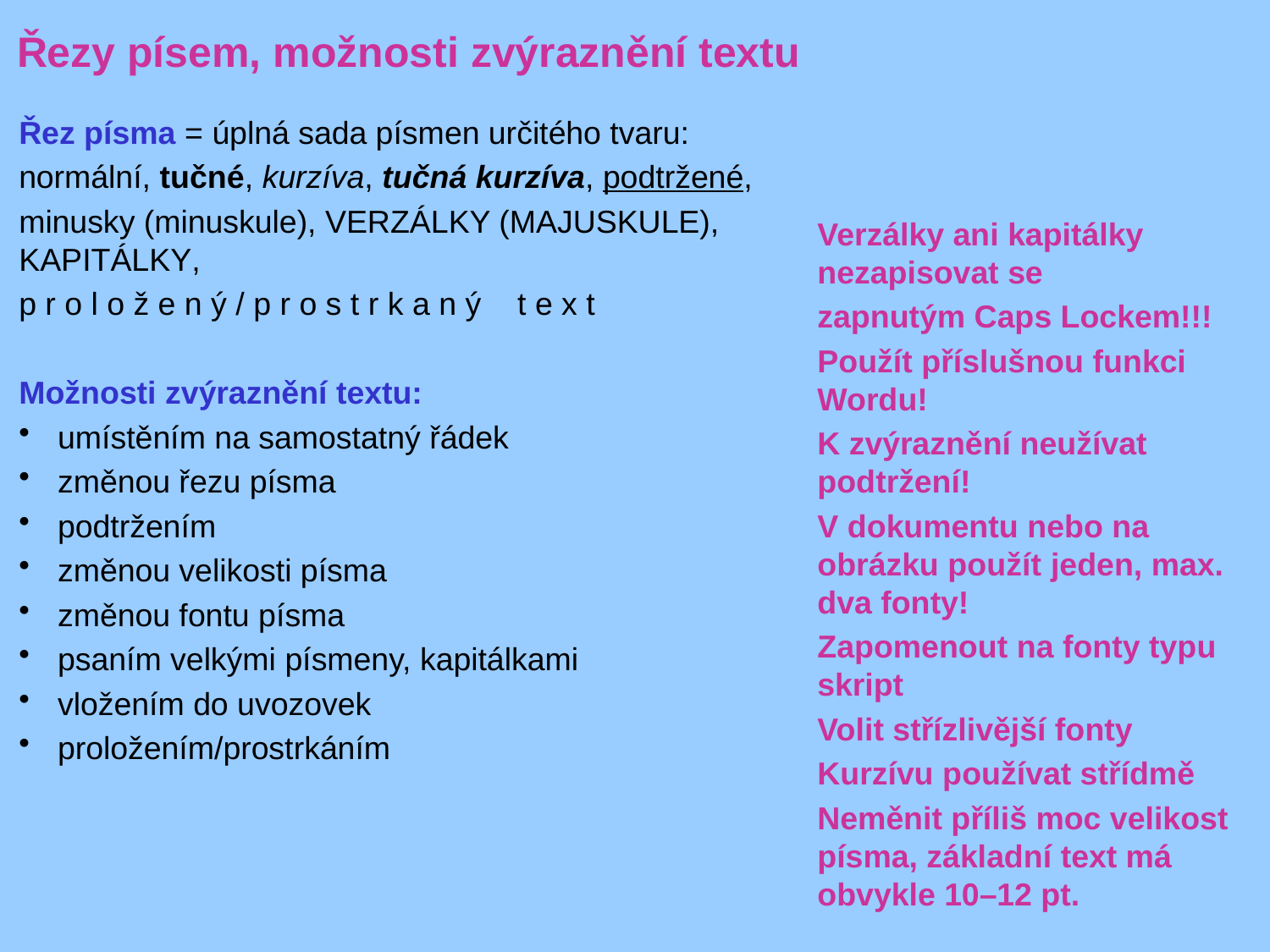

Řezy písem, možnosti zvýraznění textu
Řez písma = úplná sada písmen určitého tvaru:
normální, tučné, kurzíva, tučná kurzíva, podtržené,
minusky (minuskule), VERZÁLKY (MAJUSKULE), Kapitálky,
p r o l o ž e n ý / p r o s t r k a n ý    t e x t

Možnosti zvýraznění textu:
 umístěním na samostatný řádek
 změnou řezu písma
 podtržením
 změnou velikosti písma
 změnou fontu písma
 psaním velkými písmeny, kapitálkami
 vložením do uvozovek
 proložením/prostrkáním
Verzálky ani kapitálky nezapisovat se
zapnutým Caps Lockem!!!
Použít příslušnou funkci Wordu!
K zvýraznění neužívat podtržení!
V dokumentu nebo na obrázku použít jeden, max. dva fonty!
Zapomenout na fonty typu skript
Volit střízlivější fonty
Kurzívu používat střídmě
Neměnit příliš moc velikost písma, základní text má obvykle 10–12 pt.